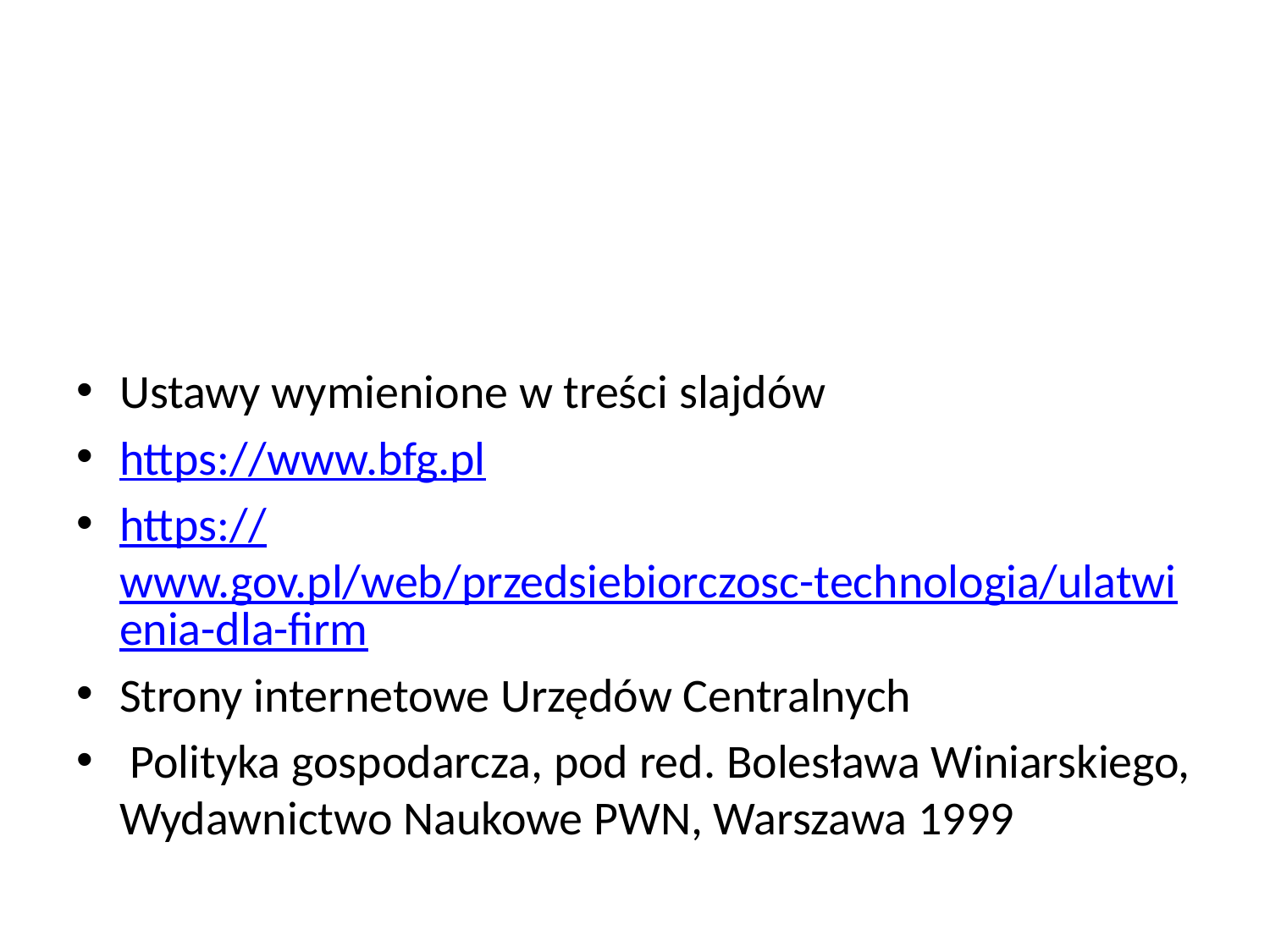

#

Ustawy wymienione w treści slajdów
https://www.bfg.pl
https://www.gov.pl/web/przedsiebiorczosc-technologia/ulatwienia-dla-firm
Strony internetowe Urzędów Centralnych
 Polityka gospodarcza, pod red. Bolesława Winiarskiego, Wydawnictwo Naukowe PWN, Warszawa 1999